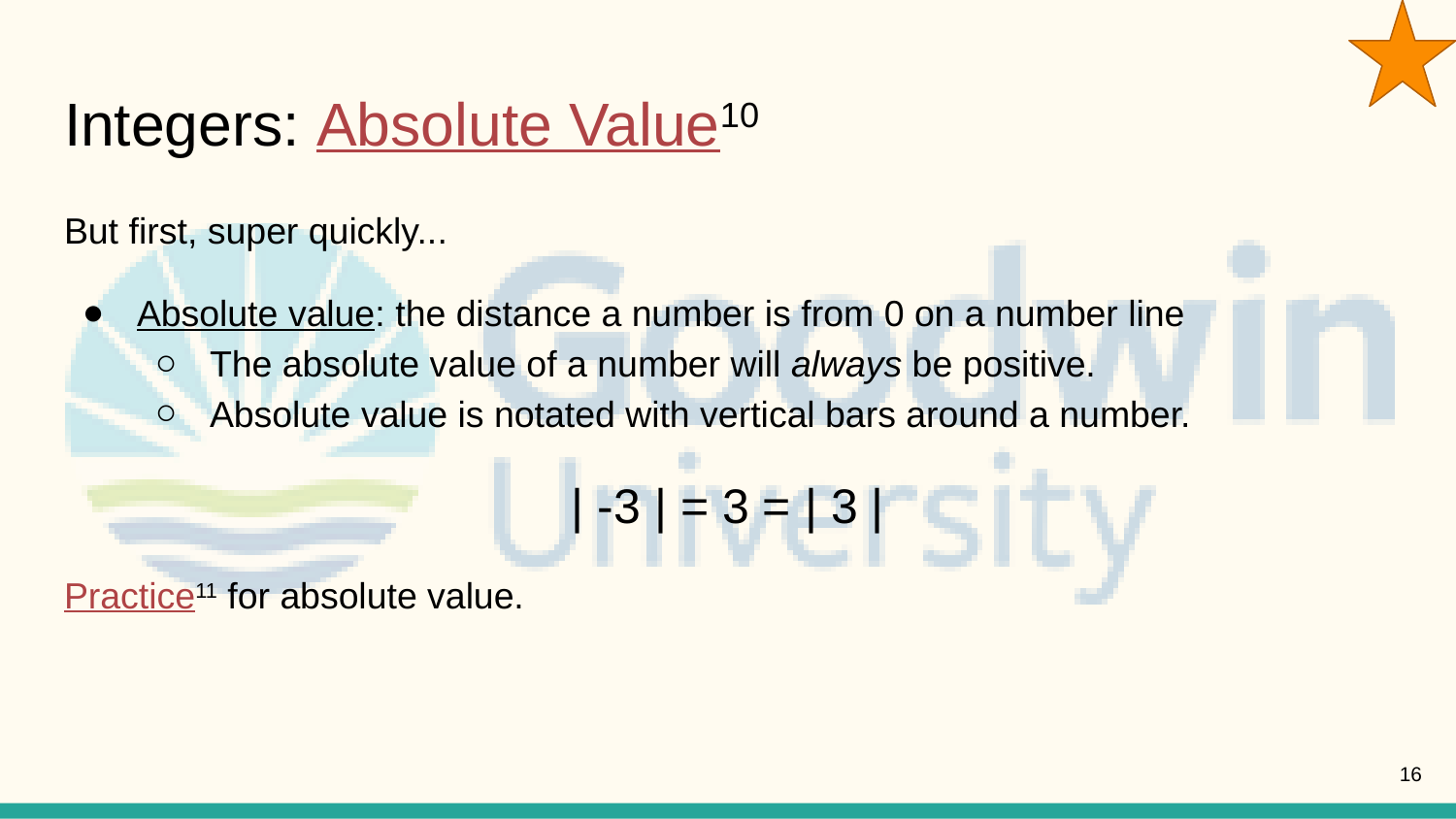

# Integers: Absolute Value10
But first, super quickly...
Absolute value: the distance a number is from 0 on a number line
The absolute value of a number will always be positive.
Absolute value is notated with vertical bars around a number.
| -3 | = 3 = | 3 |
Practice11 for absolute value.
16